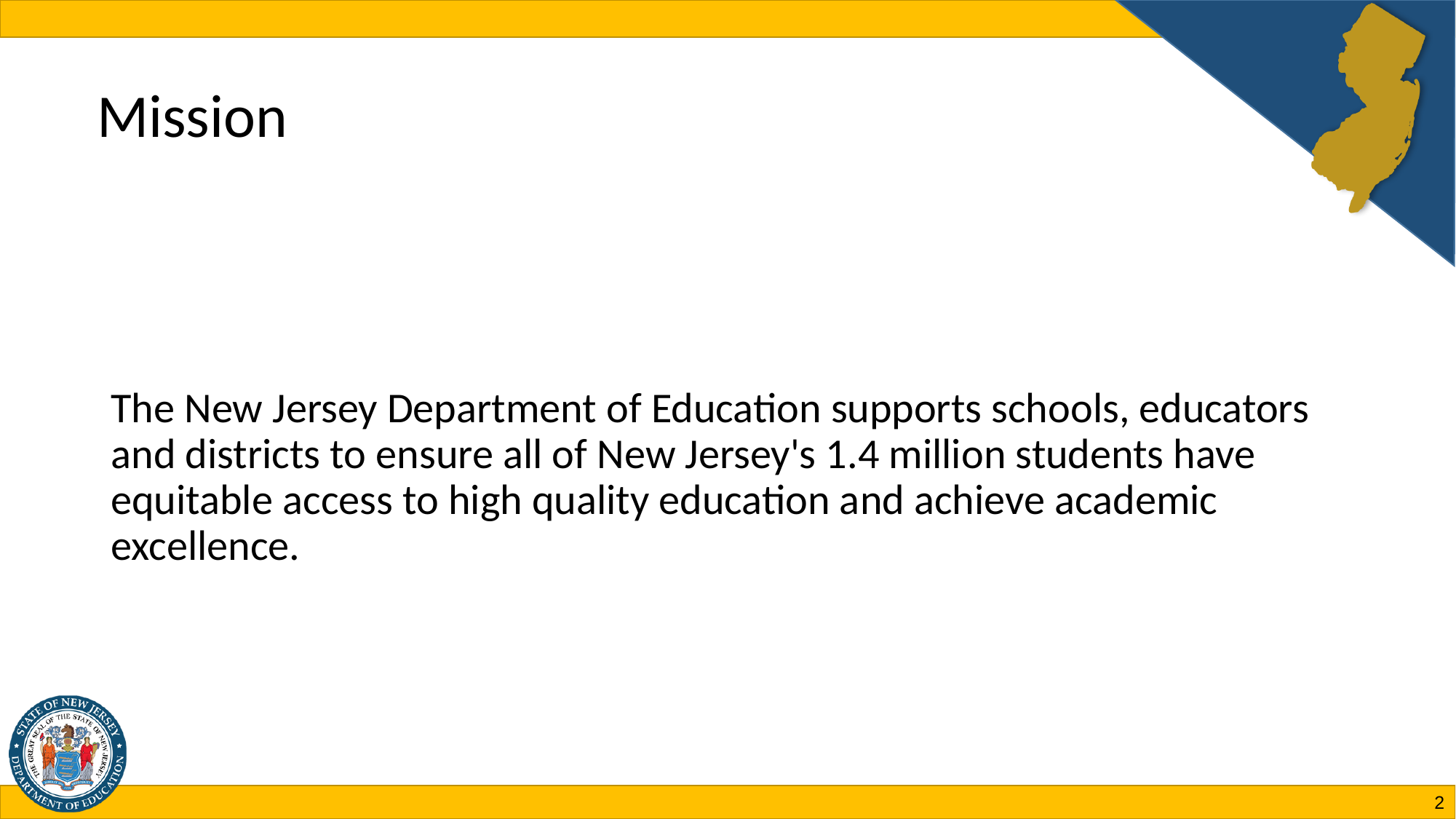

# Mission
The New Jersey Department of Education supports schools, educators and districts to ensure all of New Jersey's 1.4 million students have equitable access to high quality education and achieve academic excellence.
2